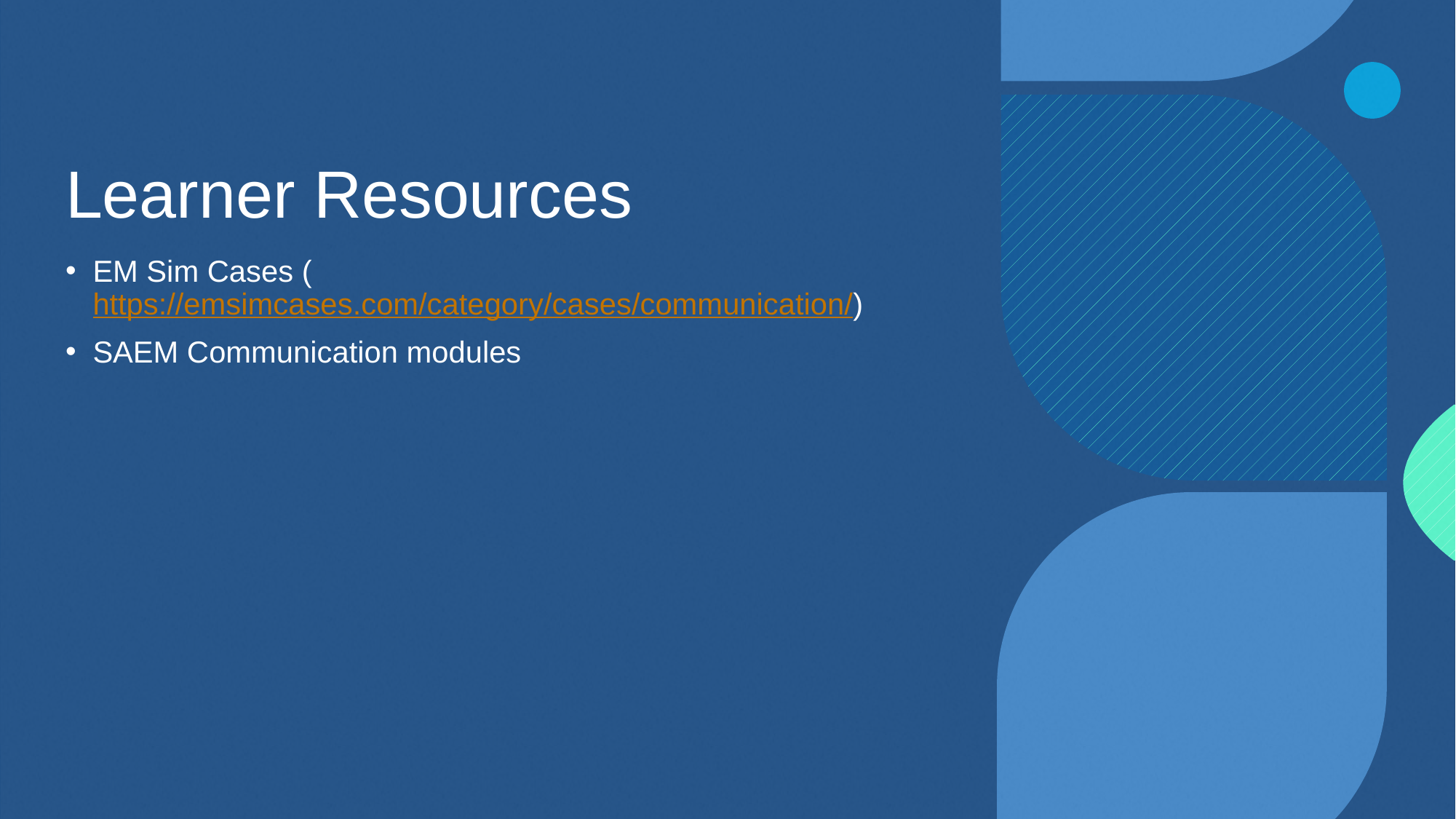

# Learner Resources
EM Sim Cases (https://emsimcases.com/category/cases/communication/)
SAEM Communication modules